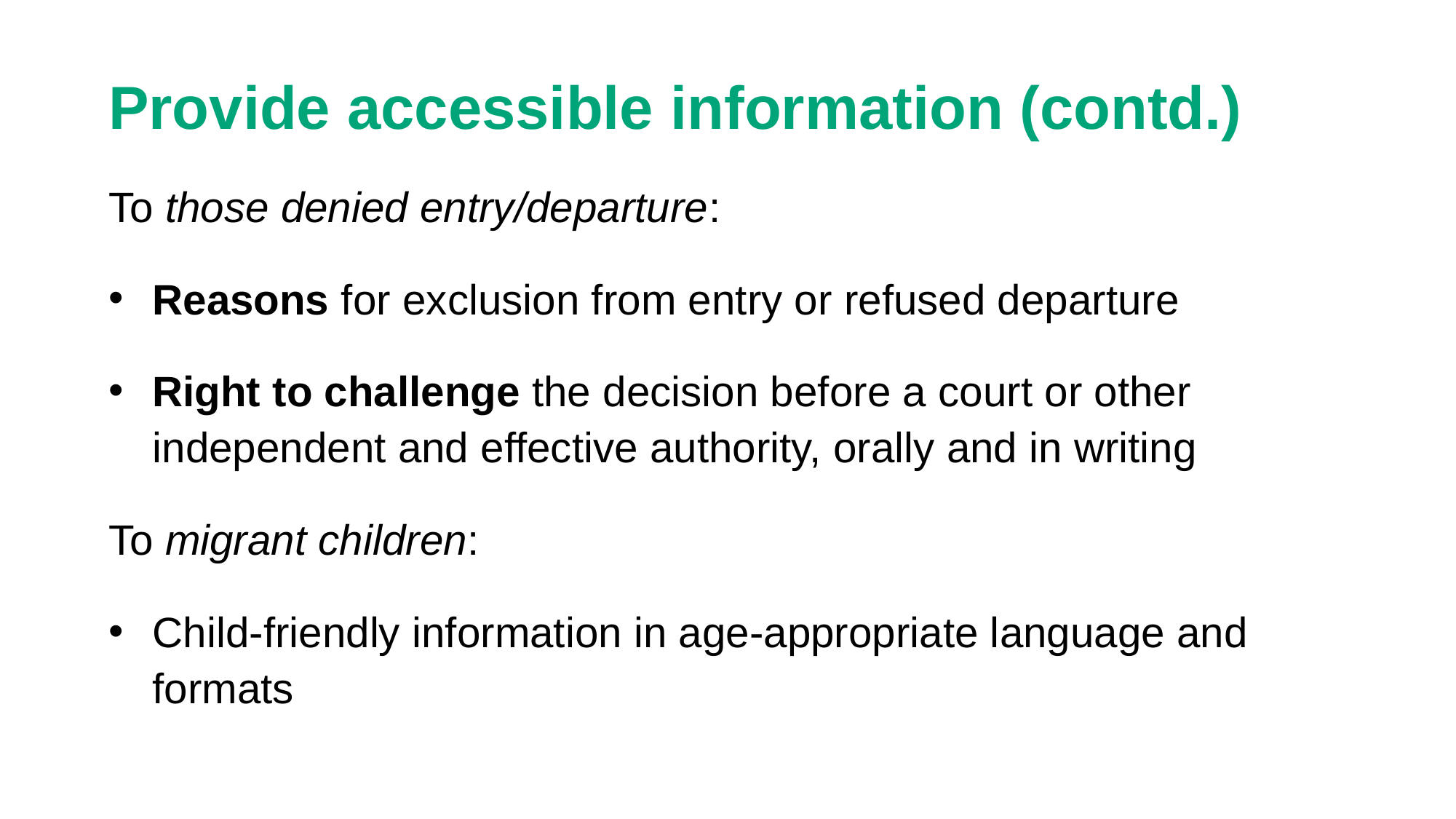

# Provide accessible information (contd.)
To those denied entry/departure:
Reasons for exclusion from entry or refused departure
Right to challenge the decision before a court or other independent and effective authority, orally and in writing
To migrant children:
Child-friendly information in age-appropriate language and formats